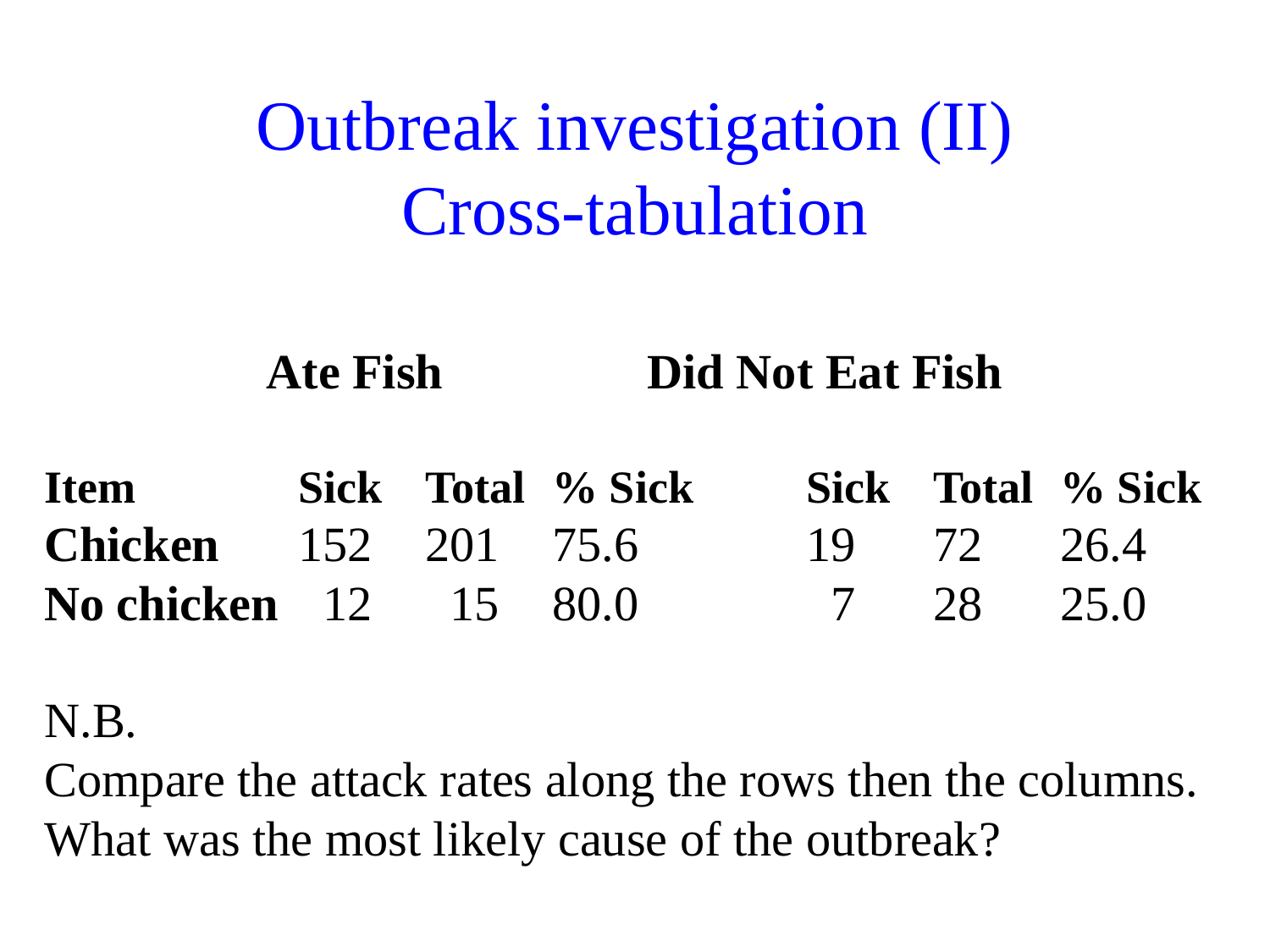

# Outbreak investigation (II) Cross-tabulation

		Ate Fish		Did Not Eat Fish

Item		Sick	Total	% Sick	Sick	Total	% Sick
Chicken	152	201	75.6		19	72	26.4
No chicken	  12	  15	80.0		  7	28	25.0
N.B.
Compare the attack rates along the rows then the columns.
What was the most likely cause of the outbreak?